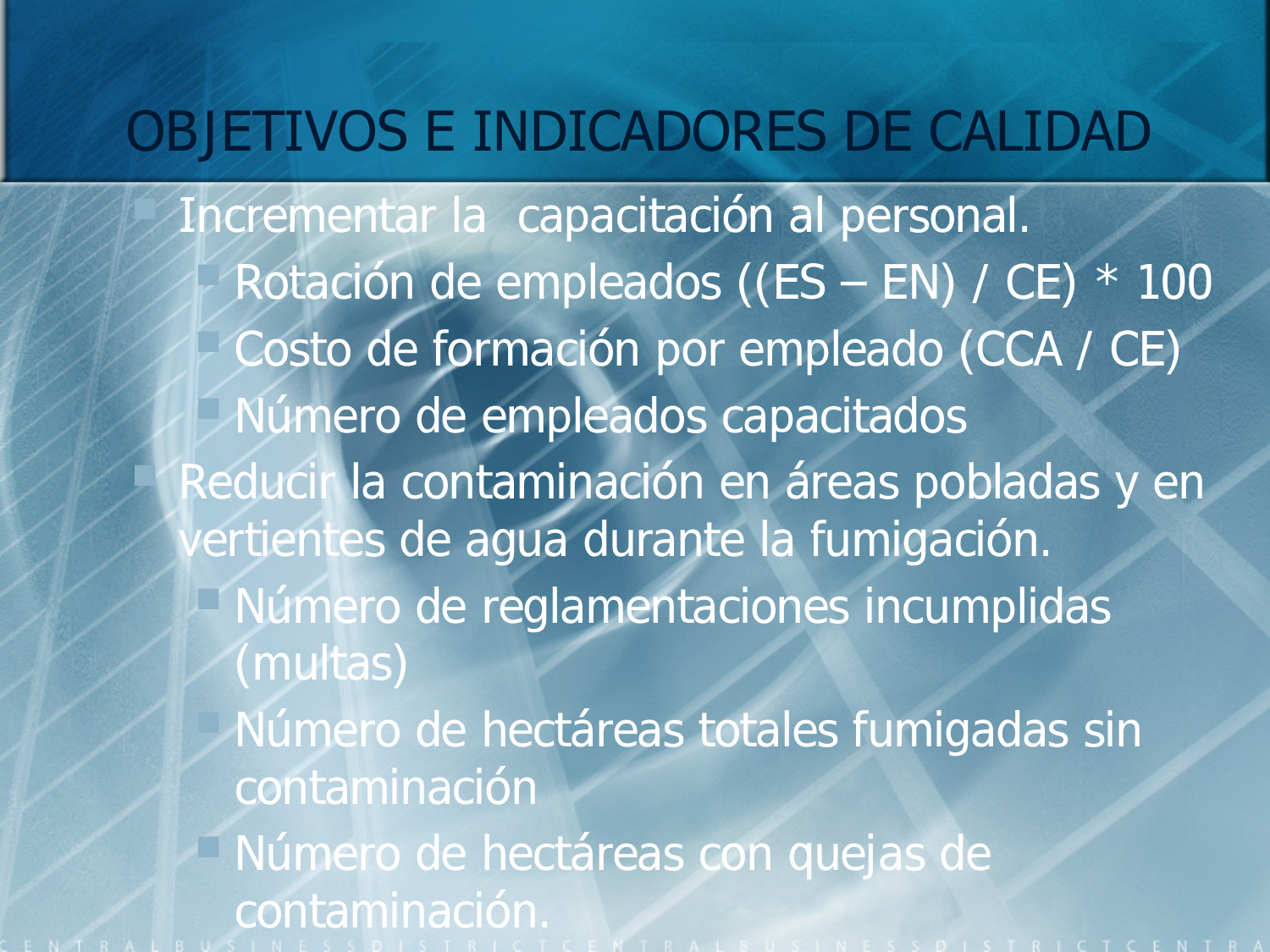

# OBJETIVOS E INDICADORES DE CALIDAD
Incrementar la  capacitación al personal.
Rotación de empleados ((ES – EN) / CE) * 100
Costo de formación por empleado (CCA / CE)
Número de empleados capacitados
Reducir la contaminación en áreas pobladas y en vertientes de agua durante la fumigación.
Número de reglamentaciones incumplidas (multas)
Número de hectáreas totales fumigadas sin contaminación
Número de hectáreas con quejas de contaminación.